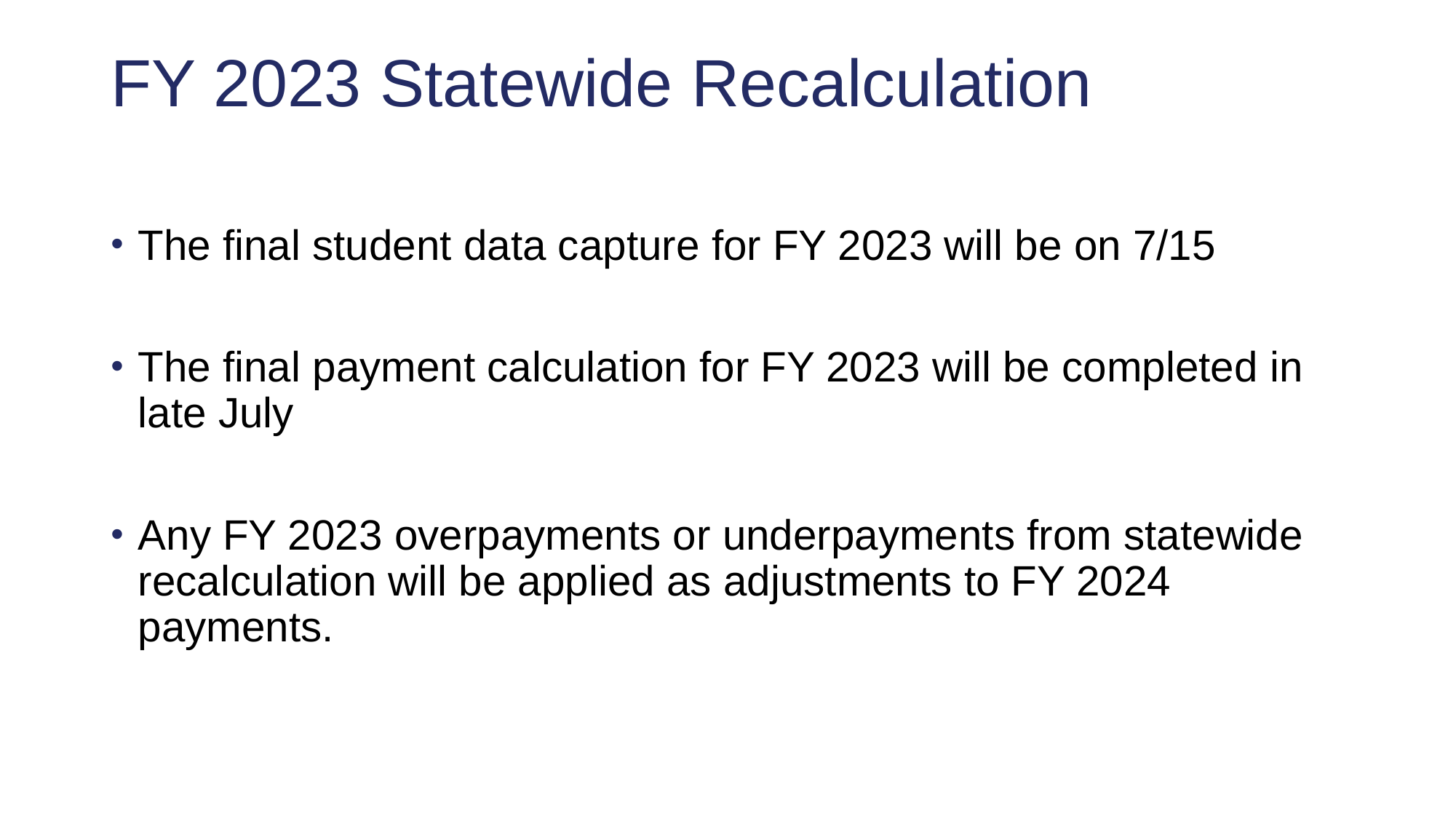

# FY 2023 Statewide Recalculation
The final student data capture for FY 2023 will be on 7/15

The final payment calculation for FY 2023 will be completed in late July

Any FY 2023 overpayments or underpayments from statewide recalculation will be applied as adjustments to FY 2024 payments.